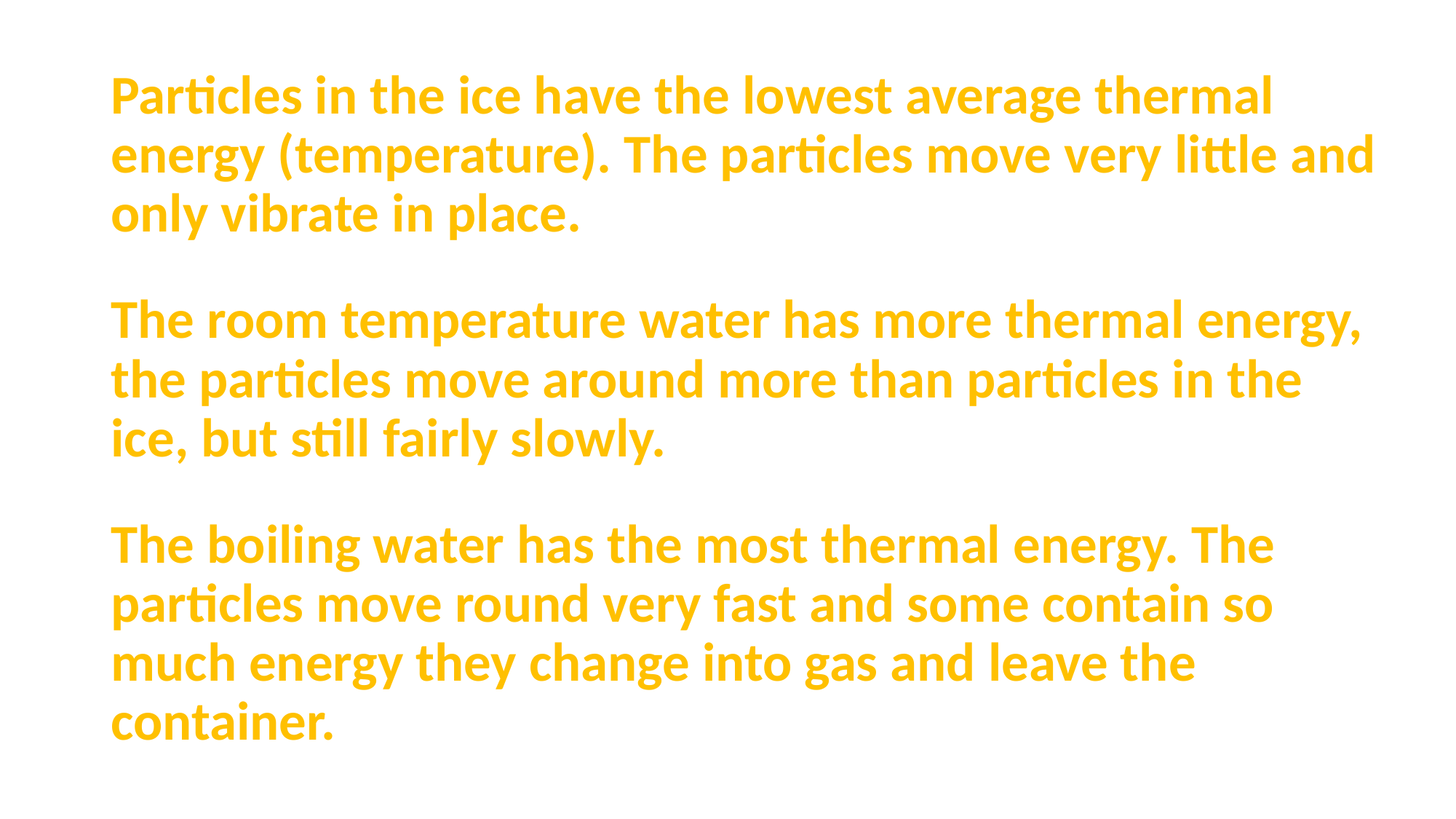

Particles in the ice have the lowest average thermal energy (temperature). The particles move very little and only vibrate in place.

The room temperature water has more thermal energy, the particles move around more than particles in the ice, but still fairly slowly.

The boiling water has the most thermal energy. The particles move round very fast and some contain so much energy they change into gas and leave the container.